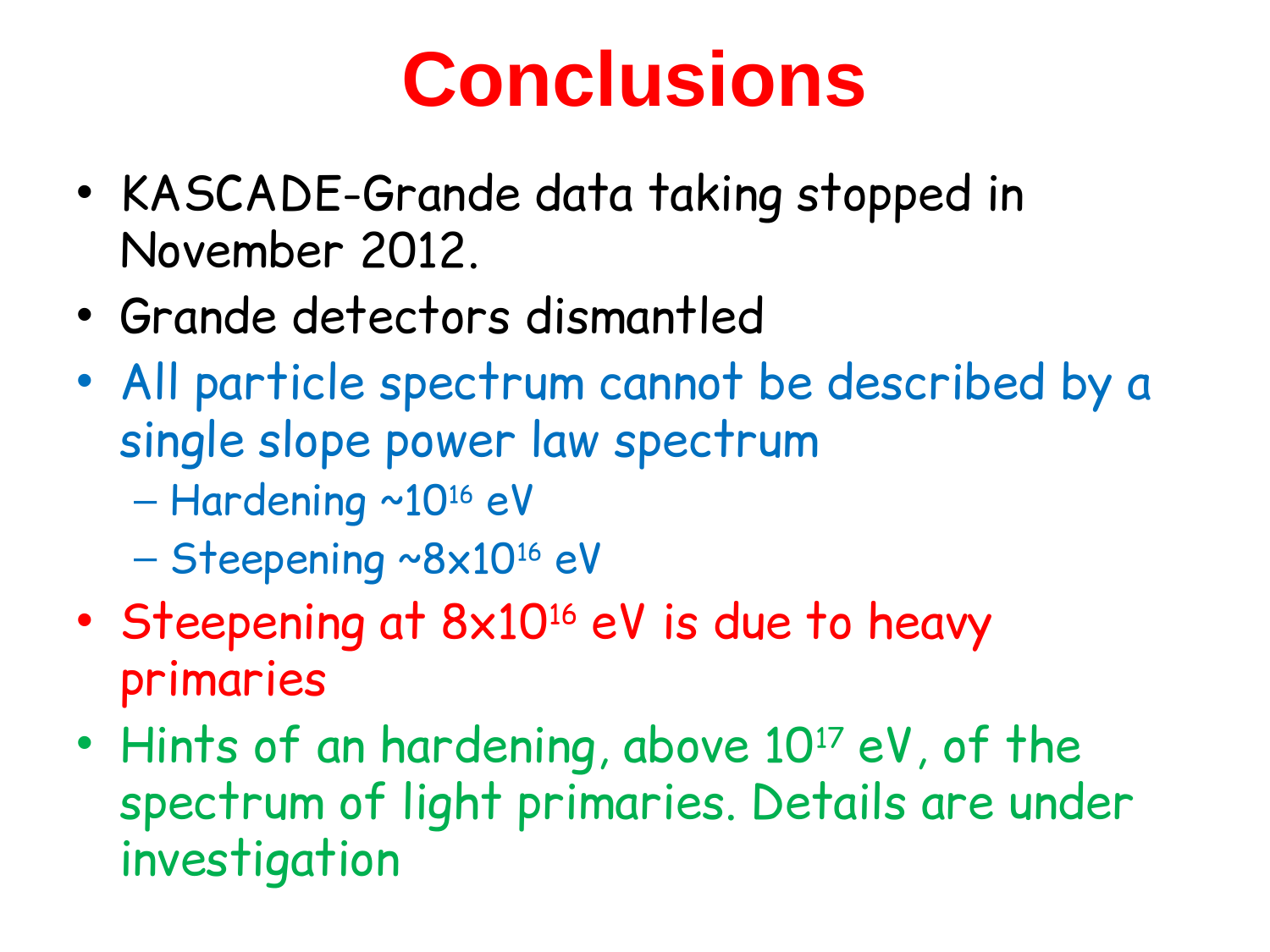

# Conclusions
KASCADE-Grande data taking stopped in November 2012.
Grande detectors dismantled
All particle spectrum cannot be described by a single slope power law spectrum
Hardening ~1016 eV
Steepening ~8x1016 eV
Steepening at 8x1016 eV is due to heavy primaries
Hints of an hardening, above 1017 eV, of the spectrum of light primaries. Details are under investigation